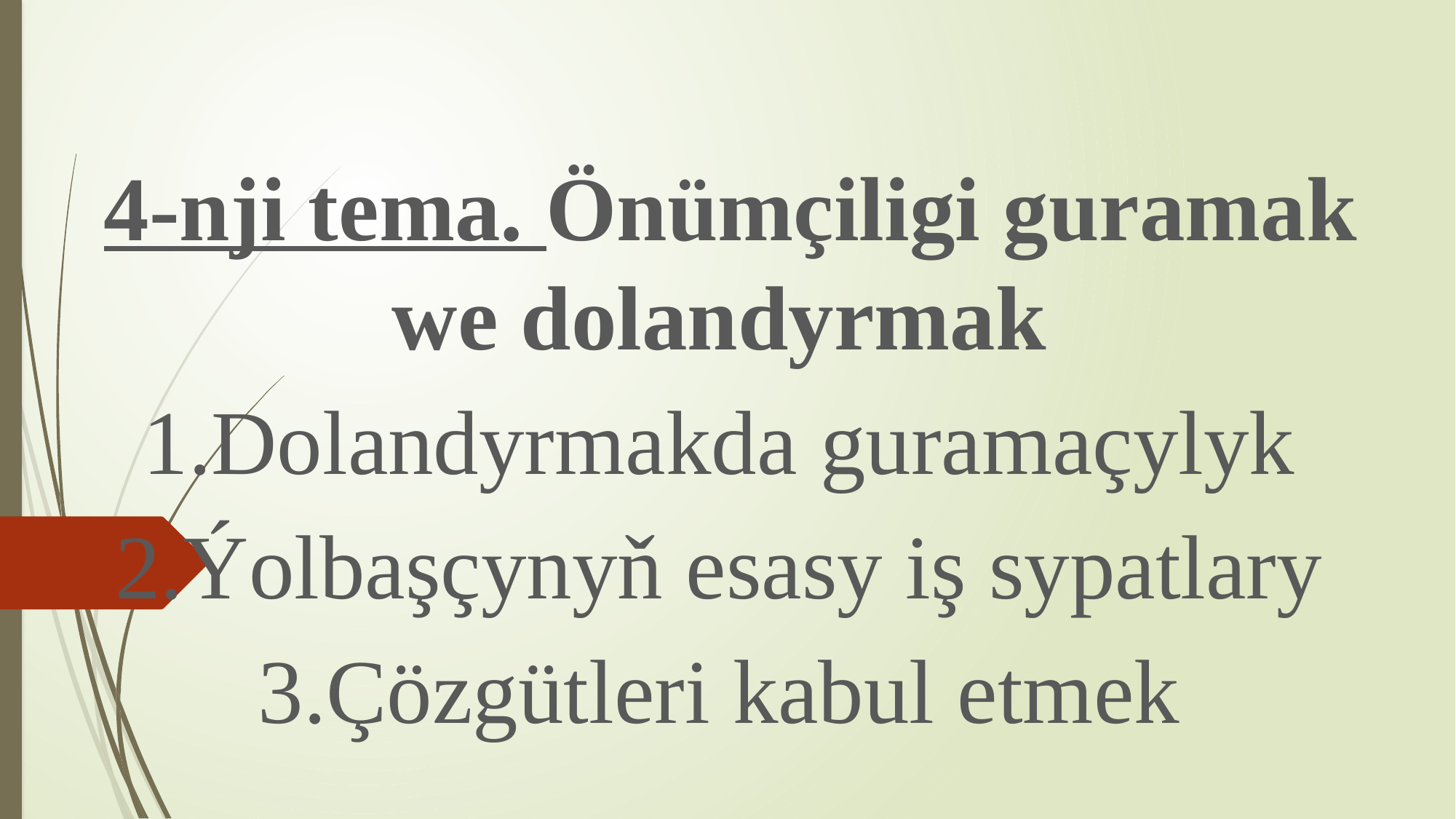

4-nji tema. Önümçiligi guramak we dolandyrmak
1.Dolandyrmakda guramaçylyk
2.Ýolbaşçynyň esasy iş sypatlary
3.Çözgütleri kabul etmek